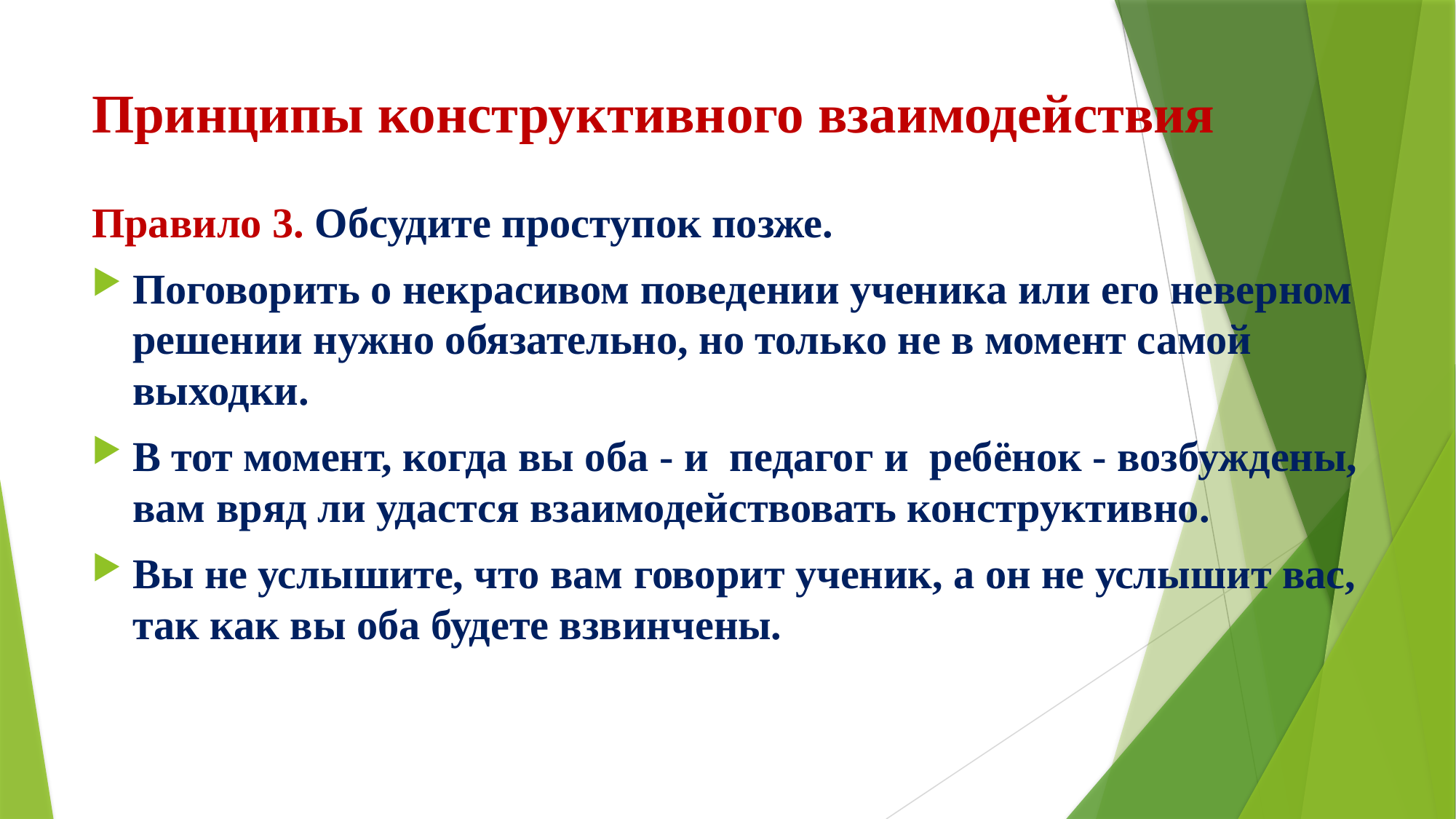

# Принципы конструктивного взаимодействия
Правило 3. Обсудите проступок позже.
Поговорить о некрасивом поведении ученика или его неверном решении нужно обязательно, но только не в момент самой выходки.
В тот момент, когда вы оба - и  педагог и  ребёнок - возбуждены, вам вряд ли удастся взаимодействовать конструктивно.
Вы не услышите, что вам говорит ученик, а он не услышит вас, так как вы оба будете взвинчены.